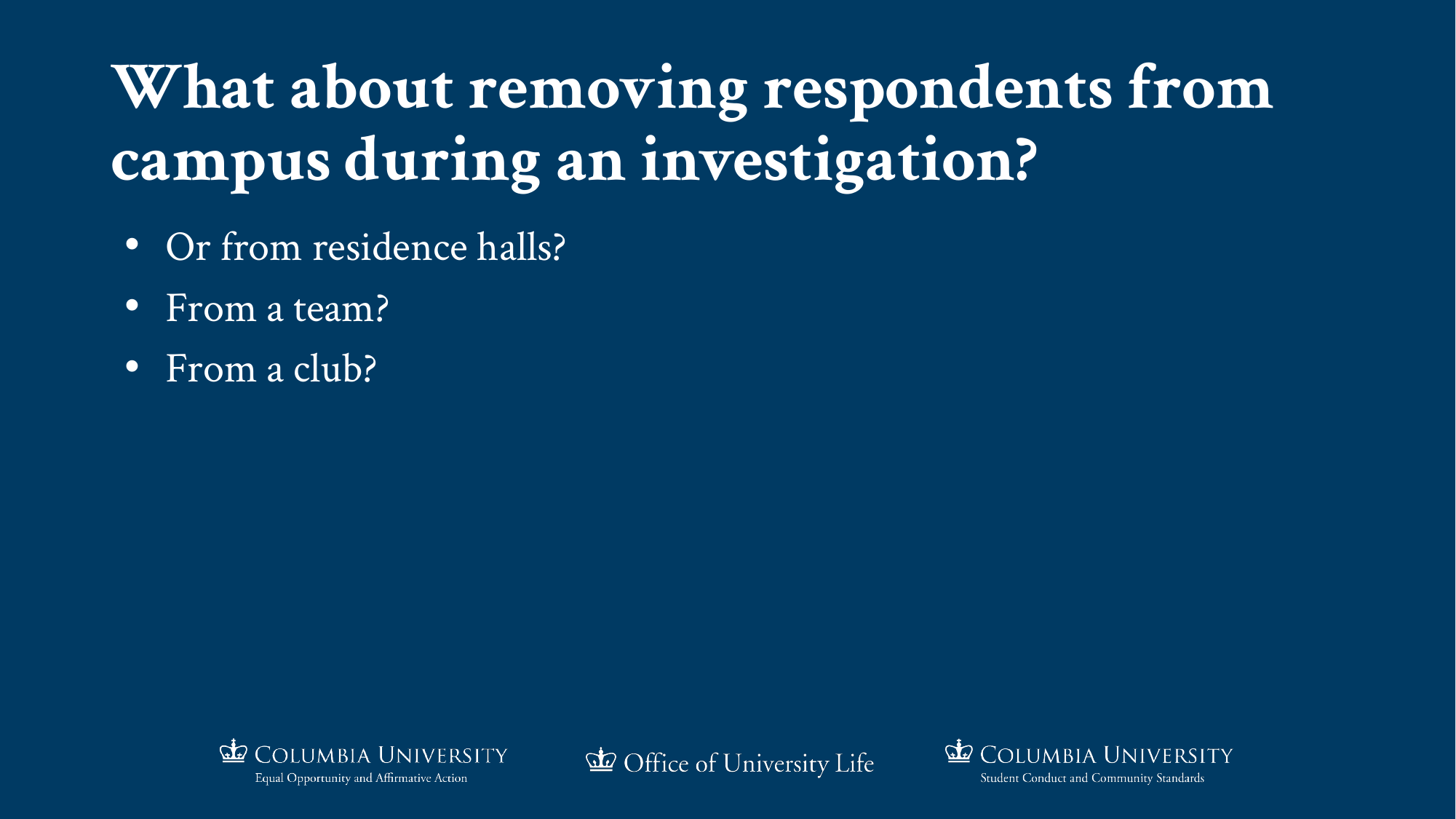

# What about removing respondents from campus during an investigation?
Or from residence halls?
From a team?
From a club?